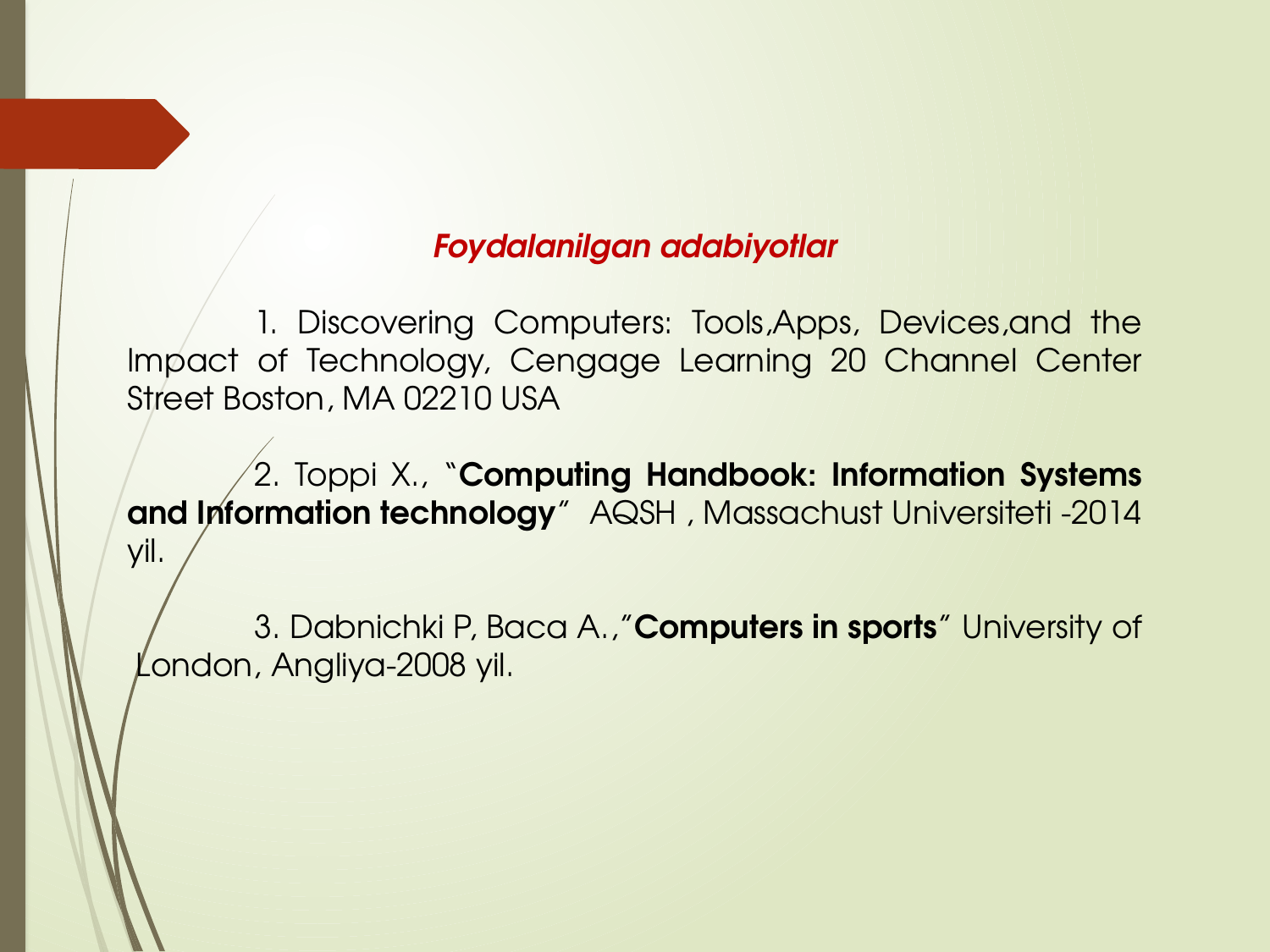

Foydalanilgan adabiyotlar

	1. Discovering Computers: Tools,Apps, Devices,and the Impact of Technology, Cengage Learning 20 Channel Center Street Boston, MA 02210 USA

	2. Toppi X., “Computing Handbook: Information Systems and Information technology”  AQSH , Massachust Universiteti -2014 yil.

	3. Dabnichki P, Baca A.,”Computers in sports” University of  London, Angliya-2008 yil.